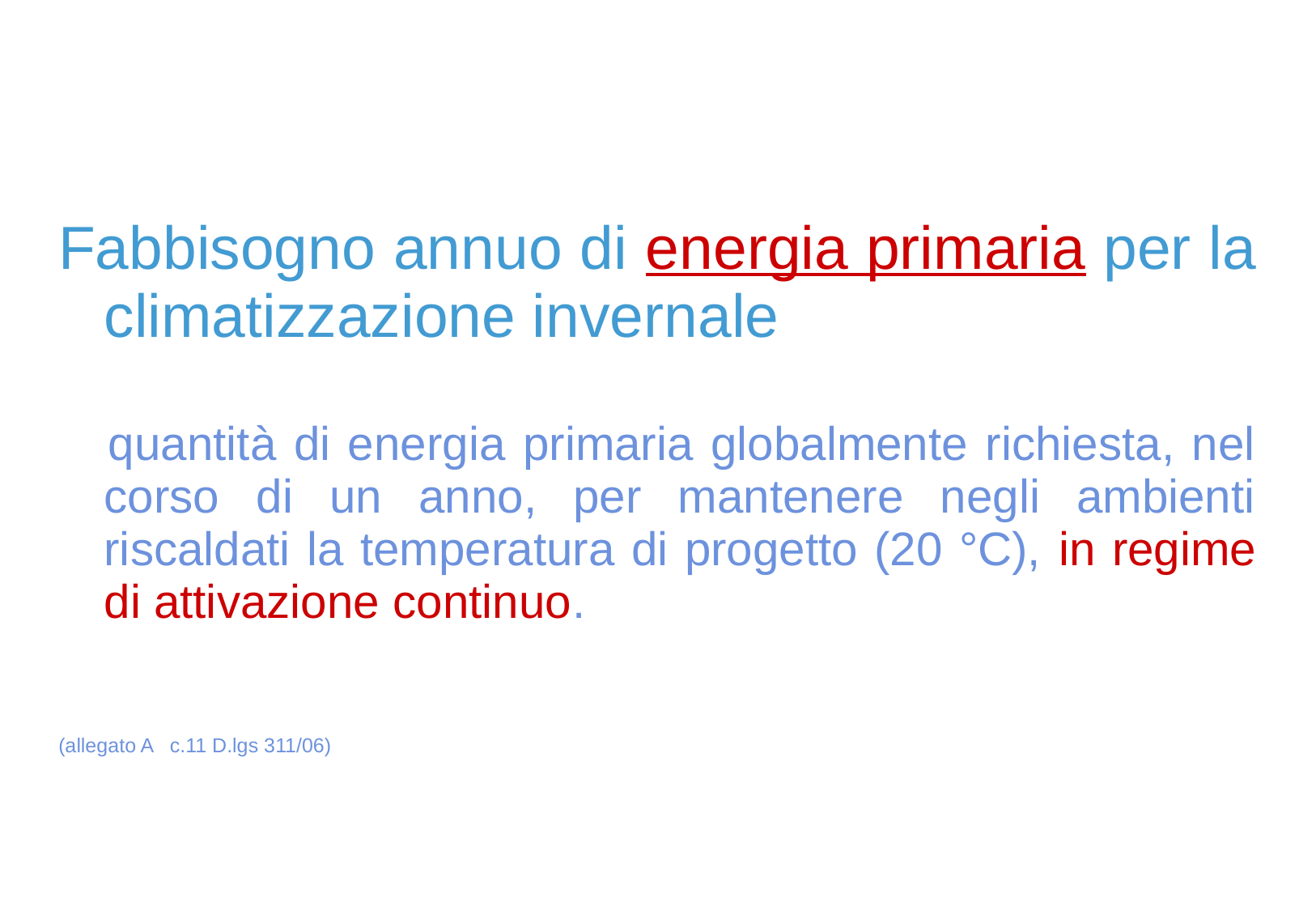

Fabbisogno annuo di energia primaria per la climatizzazione invernale

 	quantità di energia primaria globalmente richiesta, nel corso di un anno, per mantenere negli ambienti riscaldati la temperatura di progetto (20 °C), in regime di attivazione continuo.

(allegato A   c.11 D.lgs 311/06)